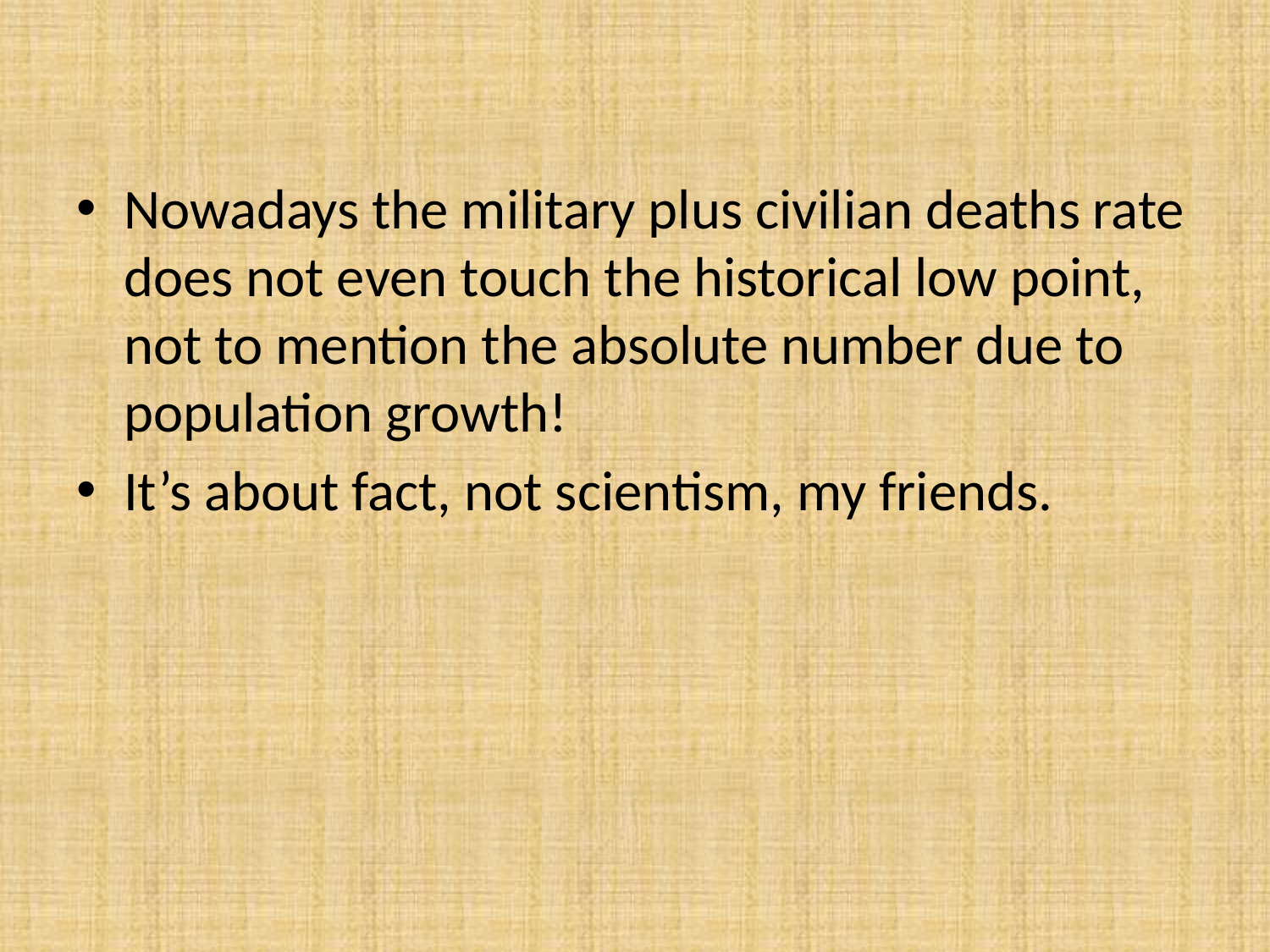

#
Nowadays the military plus civilian deaths rate does not even touch the historical low point, not to mention the absolute number due to population growth!
It’s about fact, not scientism, my friends.